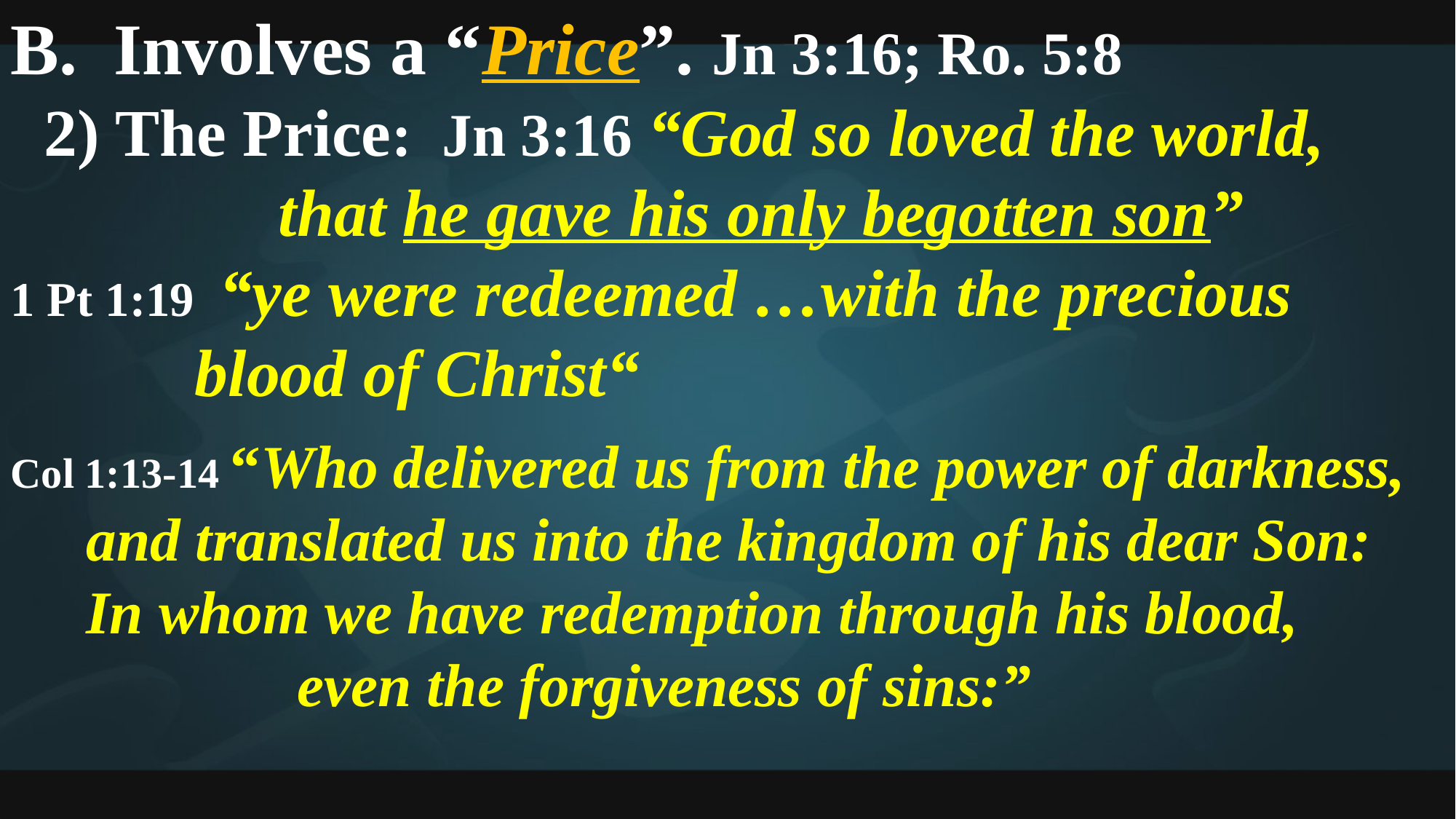

B.  Involves a “Price”. Jn 3:16; Ro. 5:8
  2) The Price:  Jn 3:16 “God so loved the world,
                that he gave his only begotten son”
1 Pt 1:19  “ye were redeemed …with the precious
           blood of Christ“
Col 1:13-14 “Who delivered us from the power of darkness,
     and translated us into the kingdom of his dear Son:
     In whom we have redemption through his blood,
                   even the forgiveness of sins:”